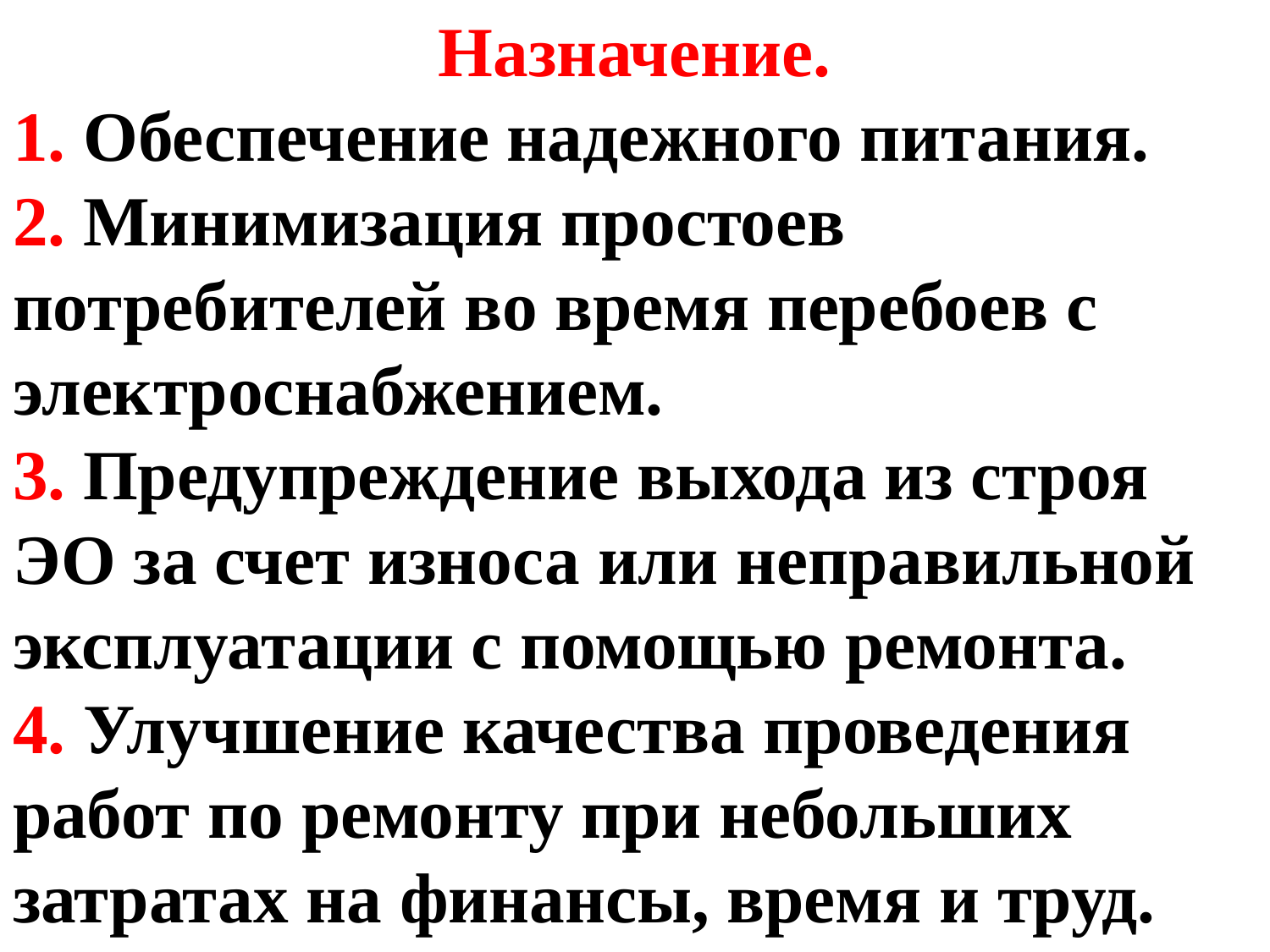

Назначение.
1. Обеспечение надежного питания.
2. Минимизация простоев потребителей во время перебоев с электроснабжением.
3. Предупреждение выхода из строя ЭО за счет износа или неправильной эксплуатации с помощью ремонта.
4. Улучшение качества проведения работ по ремонту при небольших затратах на финансы, время и труд.